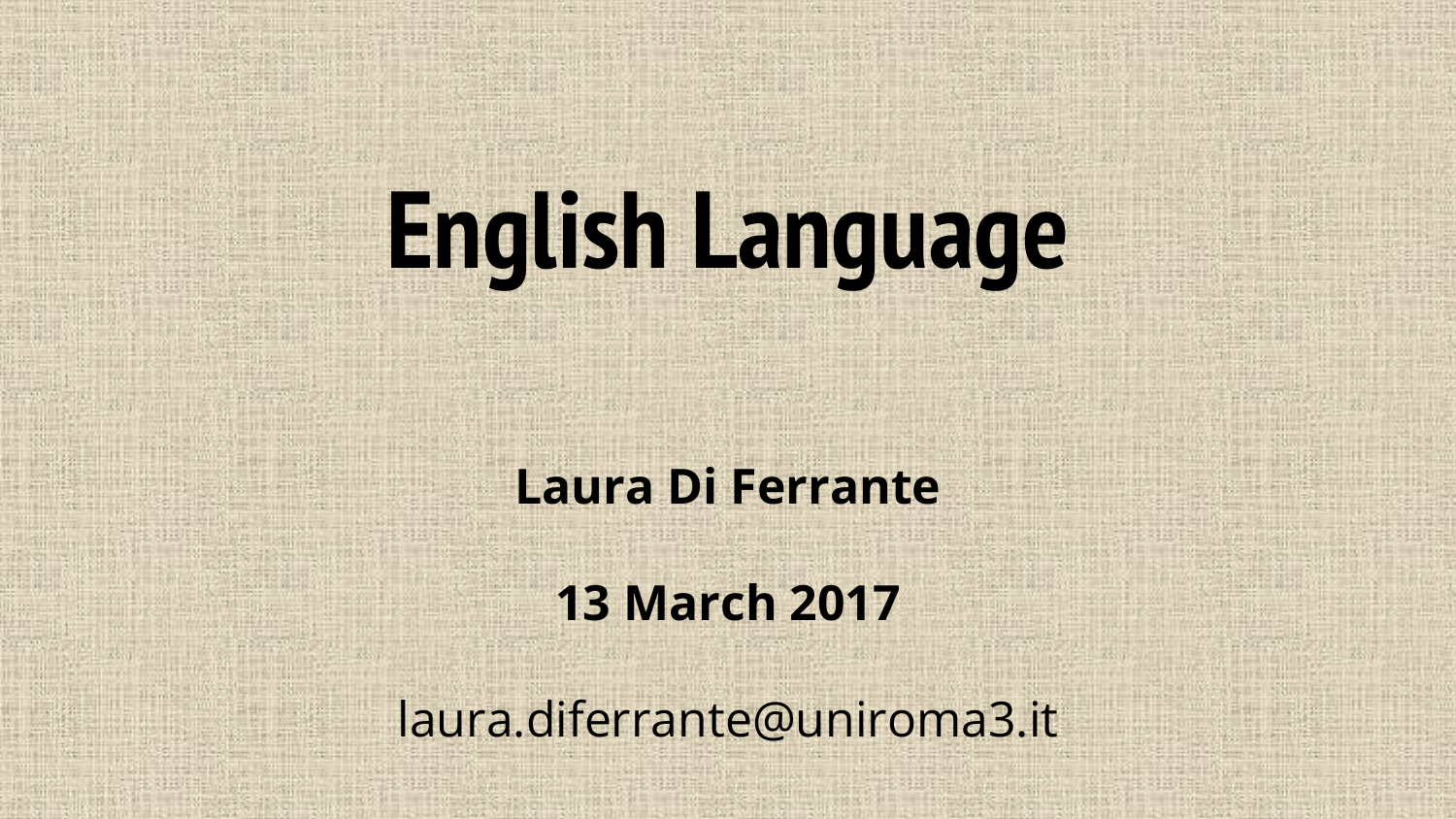

English Language

Laura Di Ferrante

13 March 2017

laura.diferrante@uniroma3.it